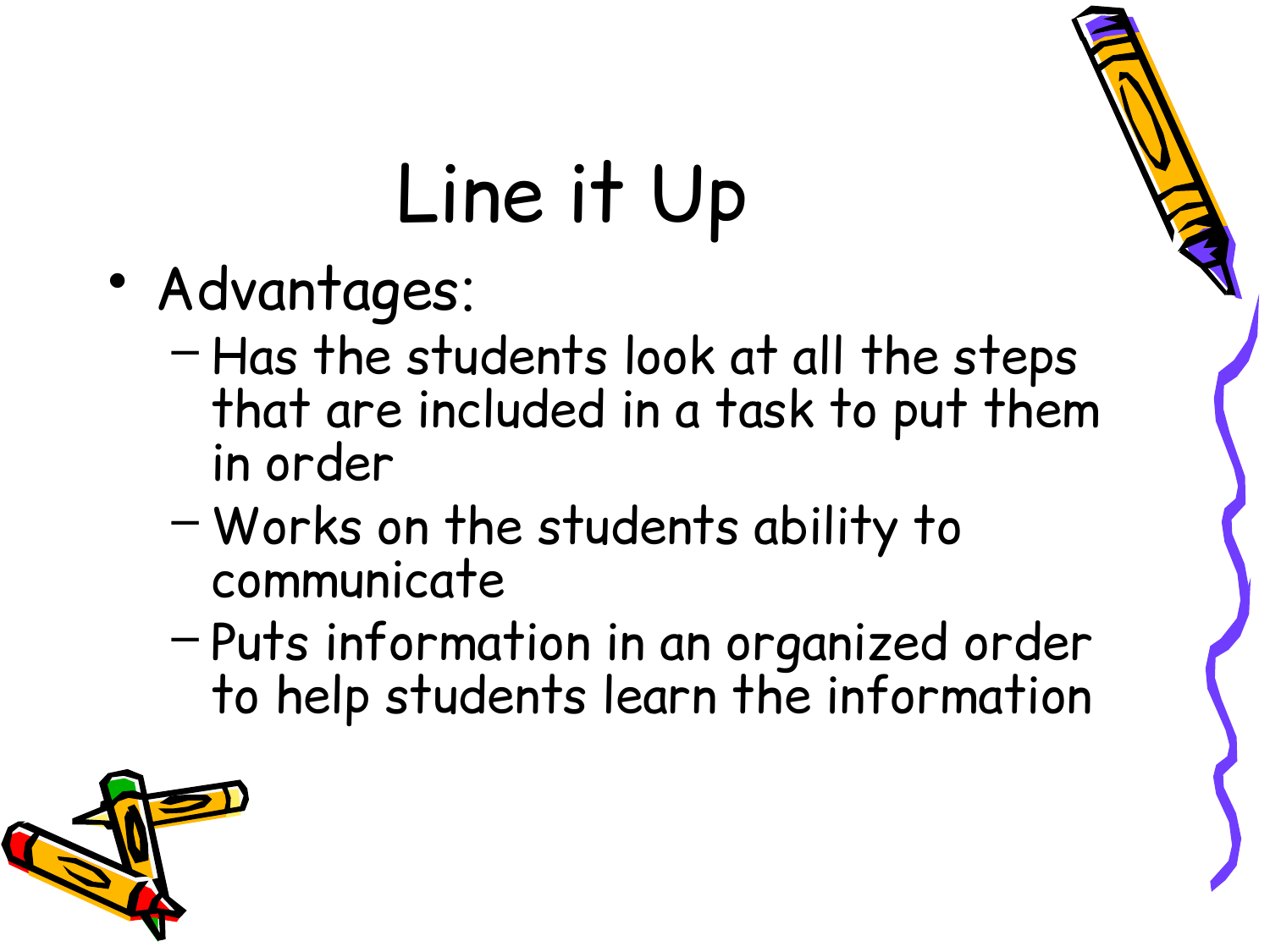

# Line it Up
Advantages:
Has the students look at all the steps that are included in a task to put them in order
Works on the students ability to communicate
Puts information in an organized order to help students learn the information